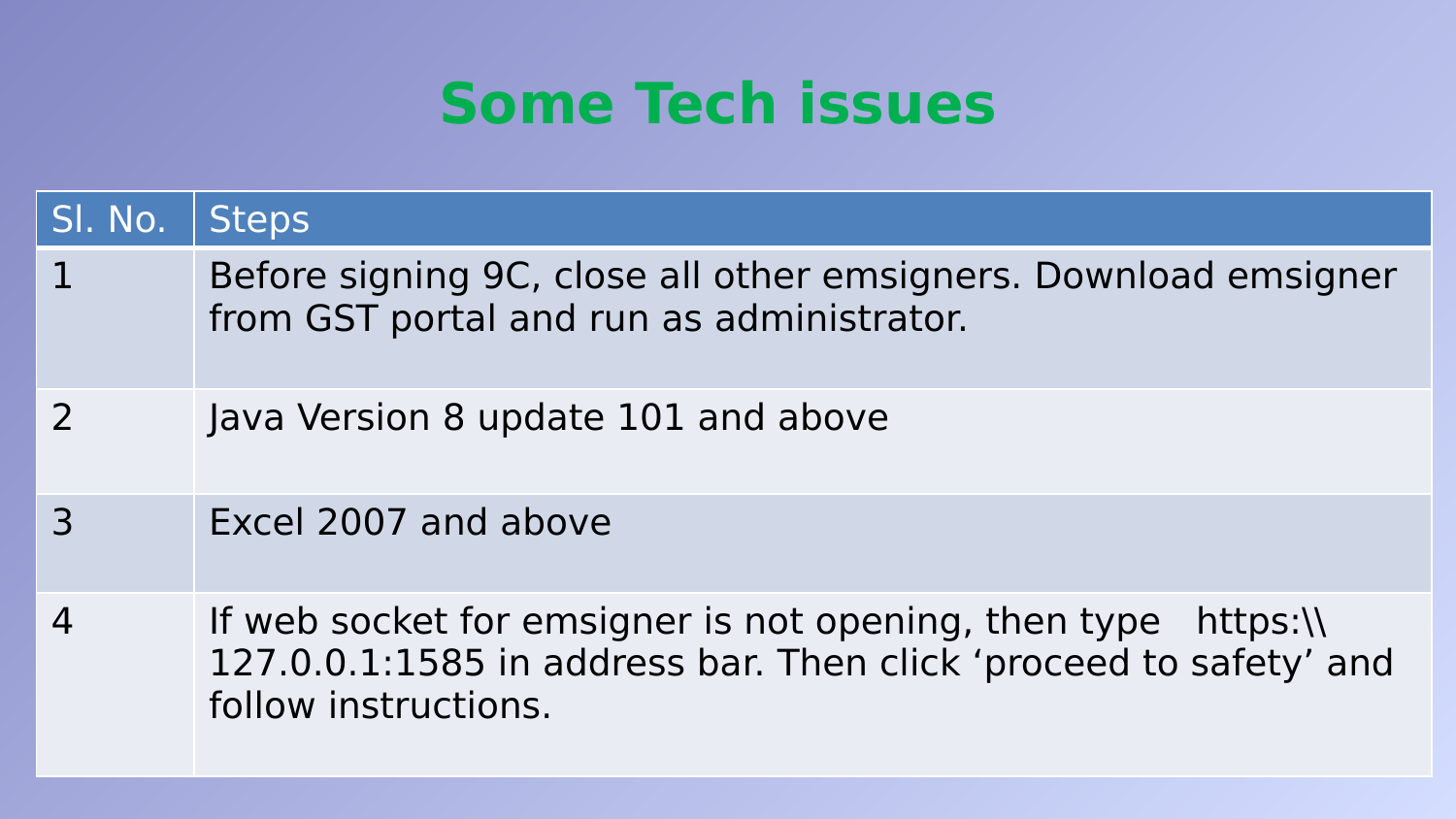

# Some Tech issues
| Sl. No. | Steps |
| --- | --- |
| 1 | Before signing 9C, close all other emsigners. Download emsigner from GST portal and run as administrator. |
| 2 | Java Version 8 update 101 and above |
| 3 | Excel 2007 and above |
| 4 | If web socket for emsigner is not opening, then type https:\\127.0.0.1:1585 in address bar. Then click ‘proceed to safety’ and follow instructions. |